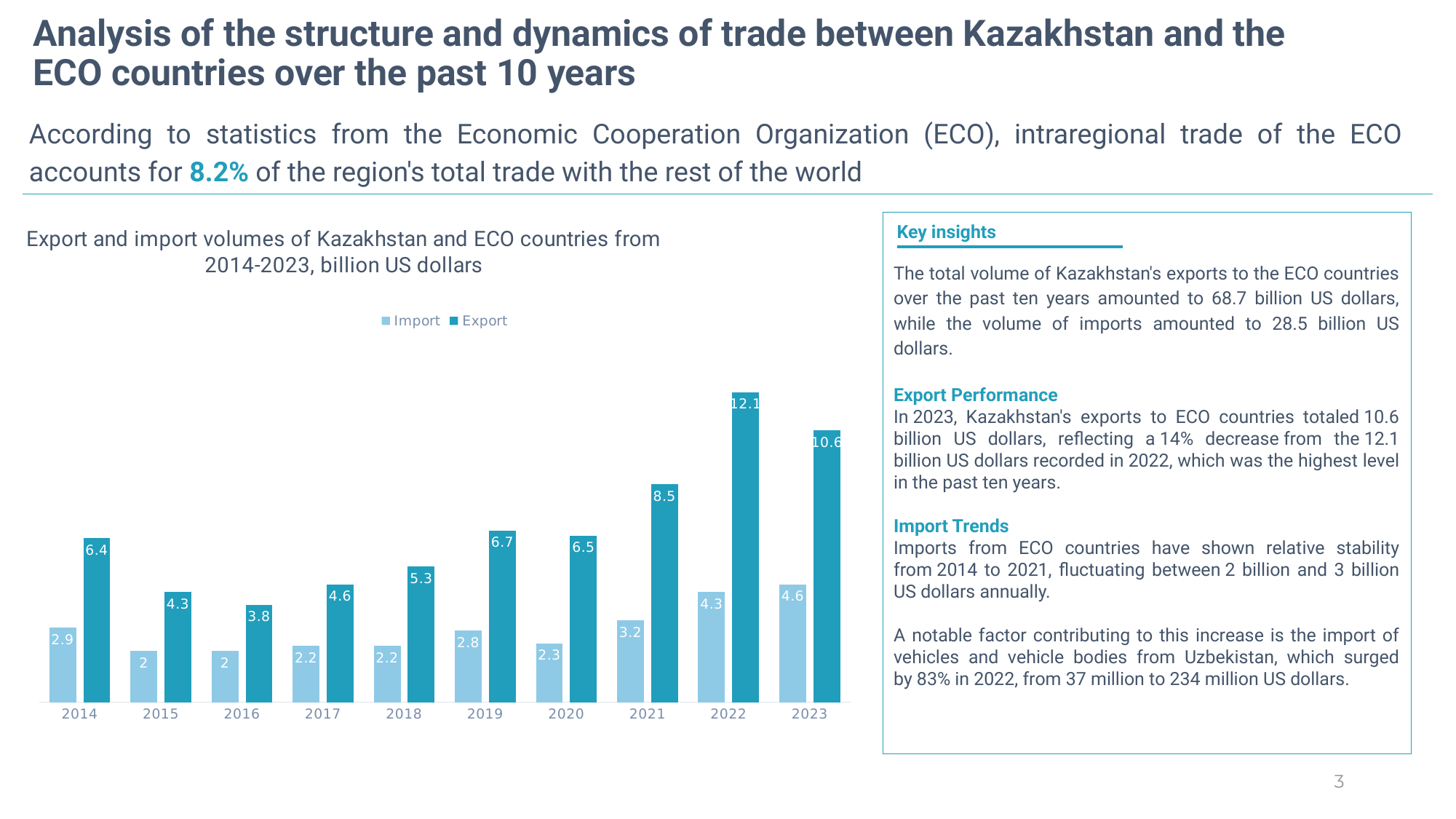

# Analysis of the structure and dynamics of trade between Kazakhstan and the ECO countries over the past 10 years
According to statistics from the Economic Cooperation Organization (ECO), intraregional trade of the ECO accounts for 8.2% of the region's total trade with the rest of the world
Key insights

### Chart: Export and import volumes of Kazakhstan and ECO countries from 2014-2023, billion US dollars

| Category | Import | Export |
|---|---|---|
| 2014 | 2.9 | 6.4 |
| 2015 | 2.0 | 4.3 |
| 2016 | 2.0 | 3.8 |
| 2017 | 2.2 | 4.6 |
| 2018 | 2.2 | 5.3 |
| 2019 | 2.8 | 6.7 |
| 2020 | 2.3 | 6.5 |
| 2021 | 3.2 | 8.5 |
| 2022 | 4.3 | 12.1 |
| 2023 | 4.6 | 10.6 |
The total volume of Kazakhstan's exports to the ECO countries over the past ten years amounted to 68.7 billion US dollars, while the volume of imports amounted to 28.5 billion US dollars.

Export Performance
In 2023, Kazakhstan's exports to ECO countries totaled 10.6 billion US dollars, reflecting a 14% decrease from the 12.1 billion US dollars recorded in 2022, which was the highest level in the past ten years.

Import Trends
Imports from ECO countries have shown relative stability from 2014 to 2021, fluctuating between 2 billion and 3 billion US dollars annually.

A notable factor contributing to this increase is the import of vehicles and vehicle bodies from Uzbekistan, which surged by 83% in 2022, from 37 million to 234 million US dollars.
3